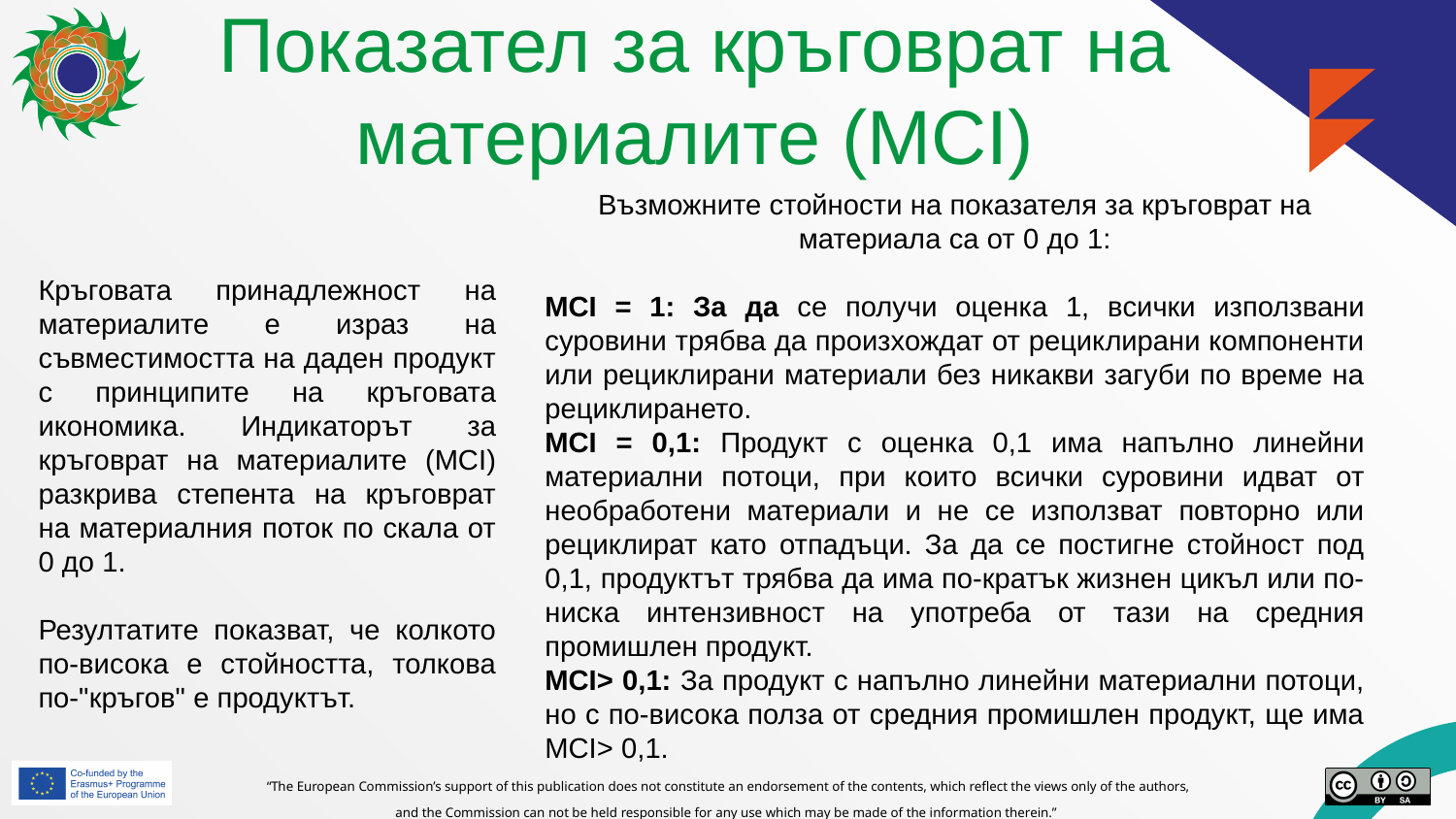

# Показател за кръговрат на материалите (MCI)
Възможните стойности на показателя за кръговрат на материала са от 0 до 1:

MCI = 1: За да се получи оценка 1, всички използвани суровини трябва да произхождат от рециклирани компоненти или рециклирани материали без никакви загуби по време на рециклирането.
MCI = 0,1: Продукт с оценка 0,1 има напълно линейни материални потоци, при които всички суровини идват от необработени материали и не се използват повторно или рециклират като отпадъци. За да се постигне стойност под 0,1, продуктът трябва да има по-кратък жизнен цикъл или по-ниска интензивност на употреба от тази на средния промишлен продукт.
MCI> 0,1: За продукт с напълно линейни материални потоци, но с по-висока полза от средния промишлен продукт, ще има MCI> 0,1.
Кръговата принадлежност на материалите е израз на съвместимостта на даден продукт с принципите на кръговата икономика. Индикаторът за кръговрат на материалите (MCI) разкрива степента на кръговрат на материалния поток по скала от 0 до 1.

Резултатите показват, че колкото по-висока е стойността, толкова по-"кръгов" е продуктът.